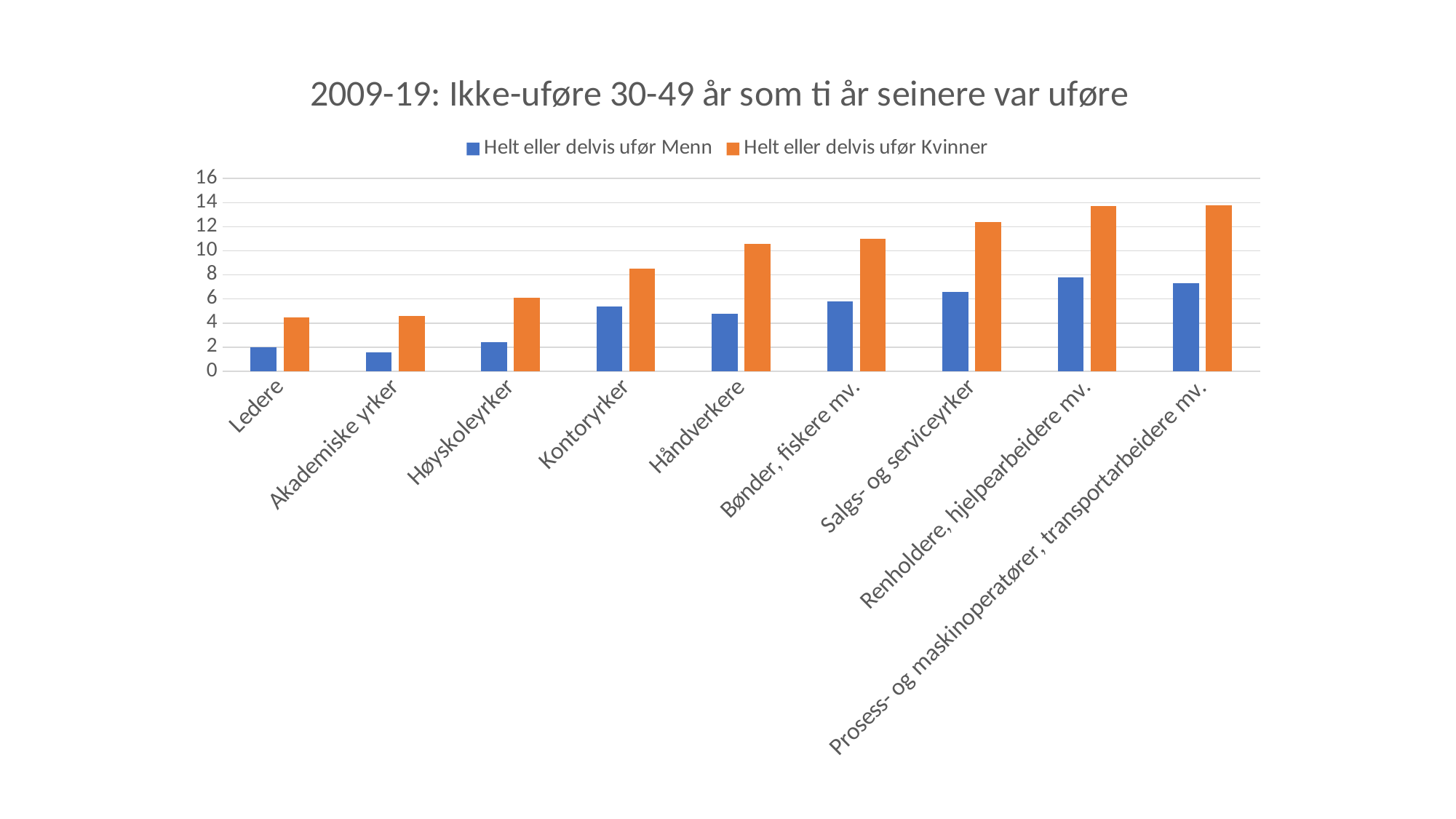

### Chart: 2009-19: Ikke-uføre 30-49 år som ti år seinere var uføre

| Category | Helt eller delvis ufør Menn | Helt eller delvis ufør Kvinner |
|---|---|---|
| Ledere | 2.0 | 4.5 |
| Akademiske yrker | 1.6 | 4.6 |
| Høyskoleyrker | 2.4 | 6.1 |
| Kontoryrker | 5.4 | 8.5 |
| Håndverkere | 4.8 | 10.6 |
| Bønder, fiskere mv. | 5.8 | 11.0 |
| Salgs- og serviceyrker | 6.6 | 12.4 |
| Renholdere, hjelpearbeidere mv. | 7.8 | 13.7 |
| Prosess- og maskinoperatører, transportarbeidere mv. | 7.3 | 13.8 |